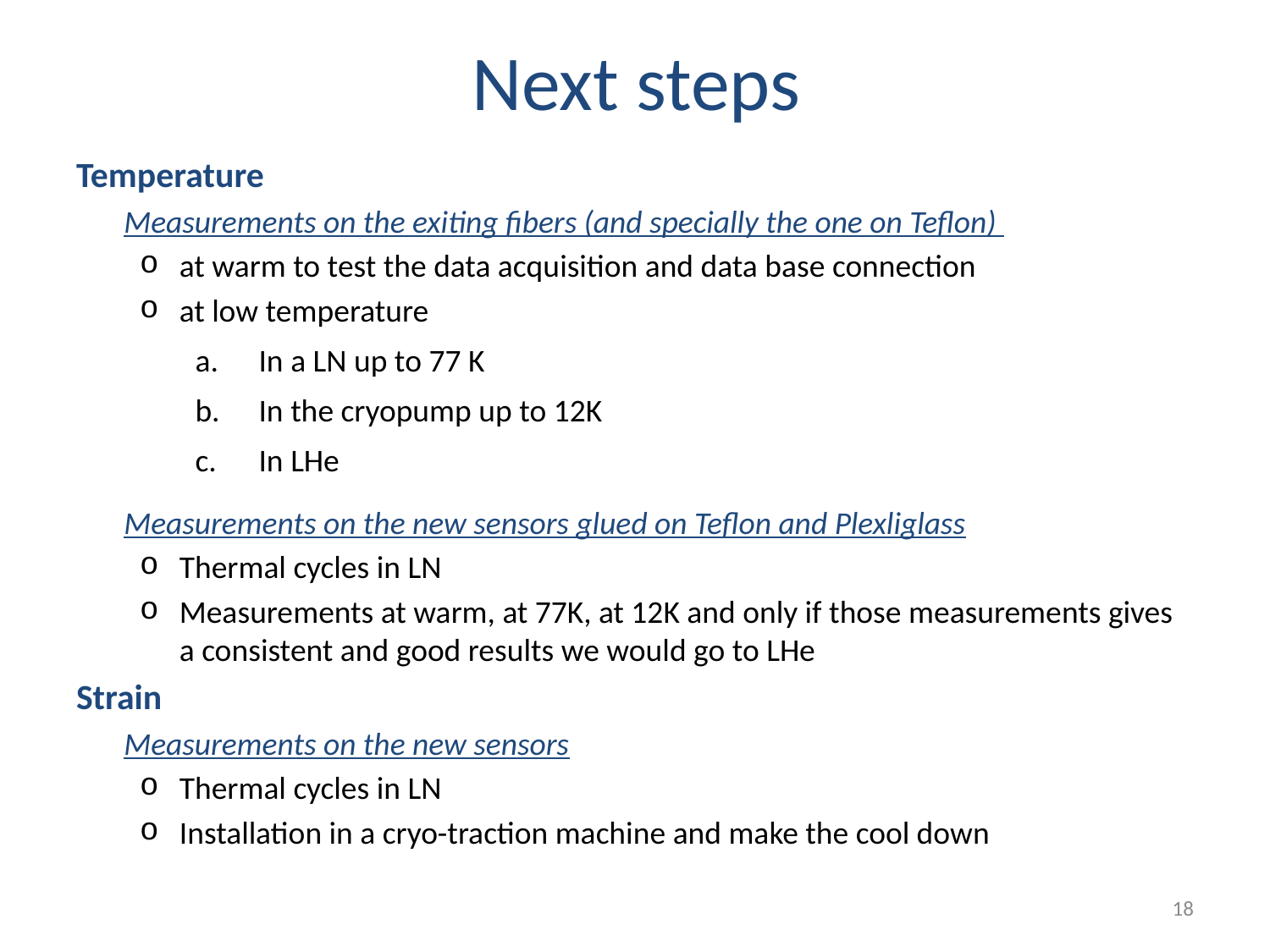

Next steps
Temperature
	Measurements on the exiting fibers (and specially the one on Teflon)
at warm to test the data acquisition and data base connection
at low temperature
In a LN up to 77 K
In the cryopump up to 12K
In LHe
	Measurements on the new sensors glued on Teflon and Plexliglass
Thermal cycles in LN
Measurements at warm, at 77K, at 12K and only if those measurements gives a consistent and good results we would go to LHe
Strain
	Measurements on the new sensors
Thermal cycles in LN
Installation in a cryo-traction machine and make the cool down

18